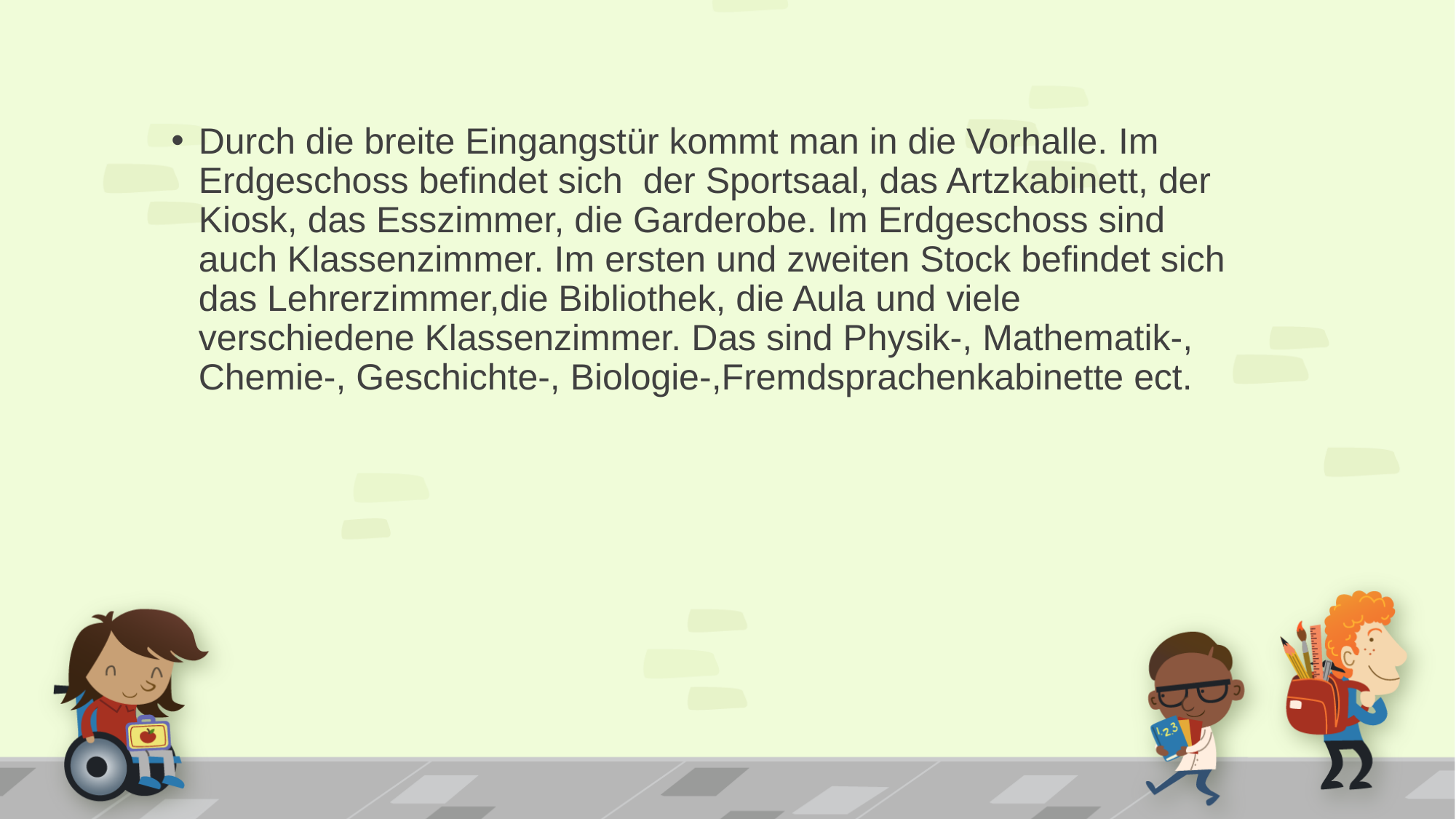

Durch die breite Eingangstür kommt man in die Vorhalle. Im Erdgeschoss befindet sich  der Sportsaal, das Artzkabinett, der Kiosk, das Esszimmer, die Garderobe. Im Erdgeschoss sind auch Klassenzimmer. Im ersten und zweiten Stock befindet sich das Lehrerzimmer,die Bibliothek, die Aula und viele verschiedene Klassenzimmer. Das sind Physik-, Mathematik-, Chemie-, Geschichte-, Biologie-,Fremdsprachenkabinette ect.